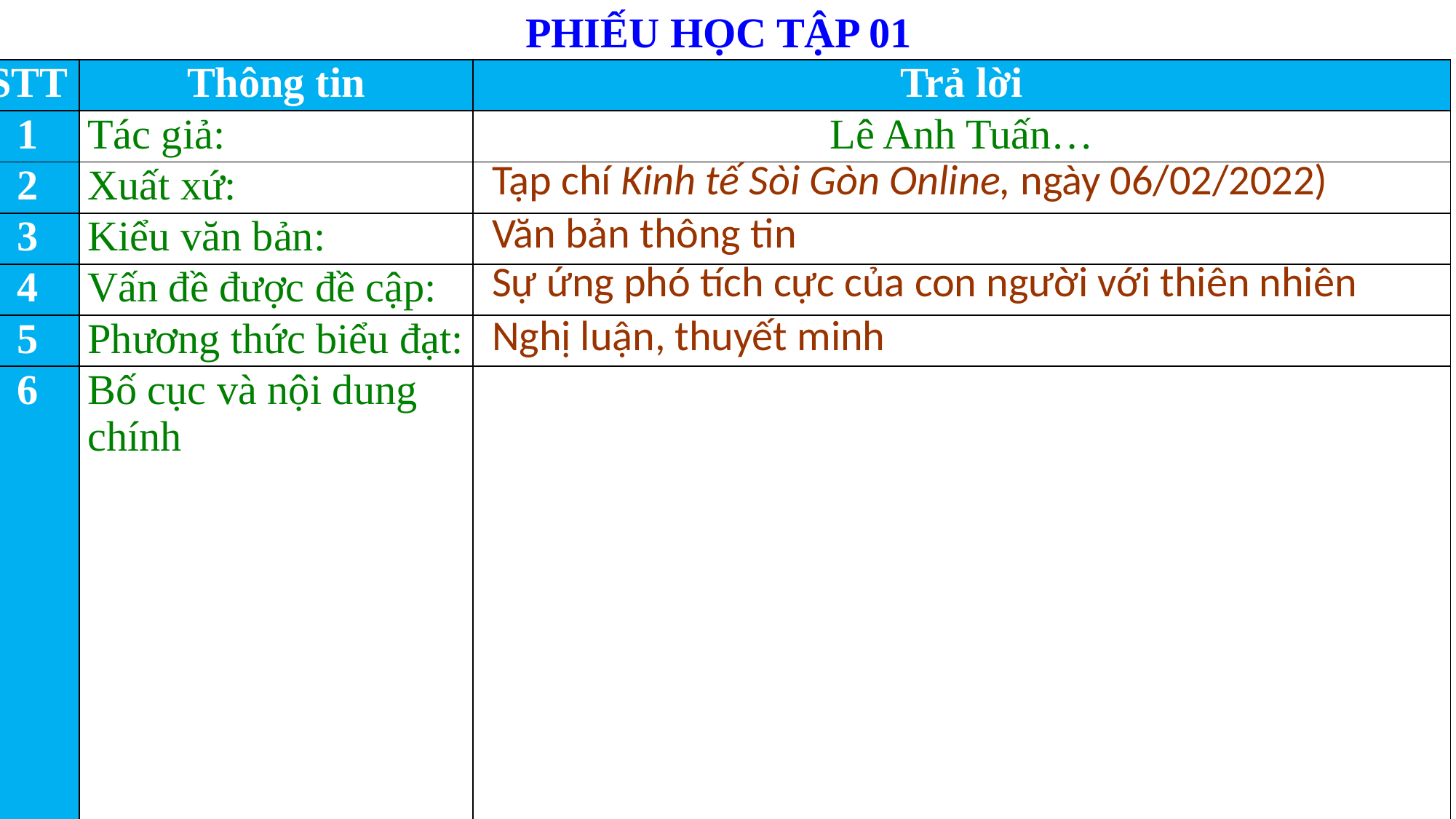

PHIẾU HỌC TẬP 01
| STT | Thông tin | Trả lời |
| --- | --- | --- |
| 1 | Tác giả: | Lê Anh Tuấn… |
| 2 | Xuất xứ: |  |
| 3 | Kiểu văn bản: |  |
| 4 | Vấn đề được đề cập: |  |
| 5 | Phương thức biểu đạt: |  |
| 6 | Bố cục và nội dung chính |  |
|  |  |  |
Tạp chí Kinh tế Sòi Gòn Online, ngày 06/02/2022)
Văn bản thông tin
Sự ứng phó tích cực của con người với thiên nhiên
Nghị luận, thuyết minh